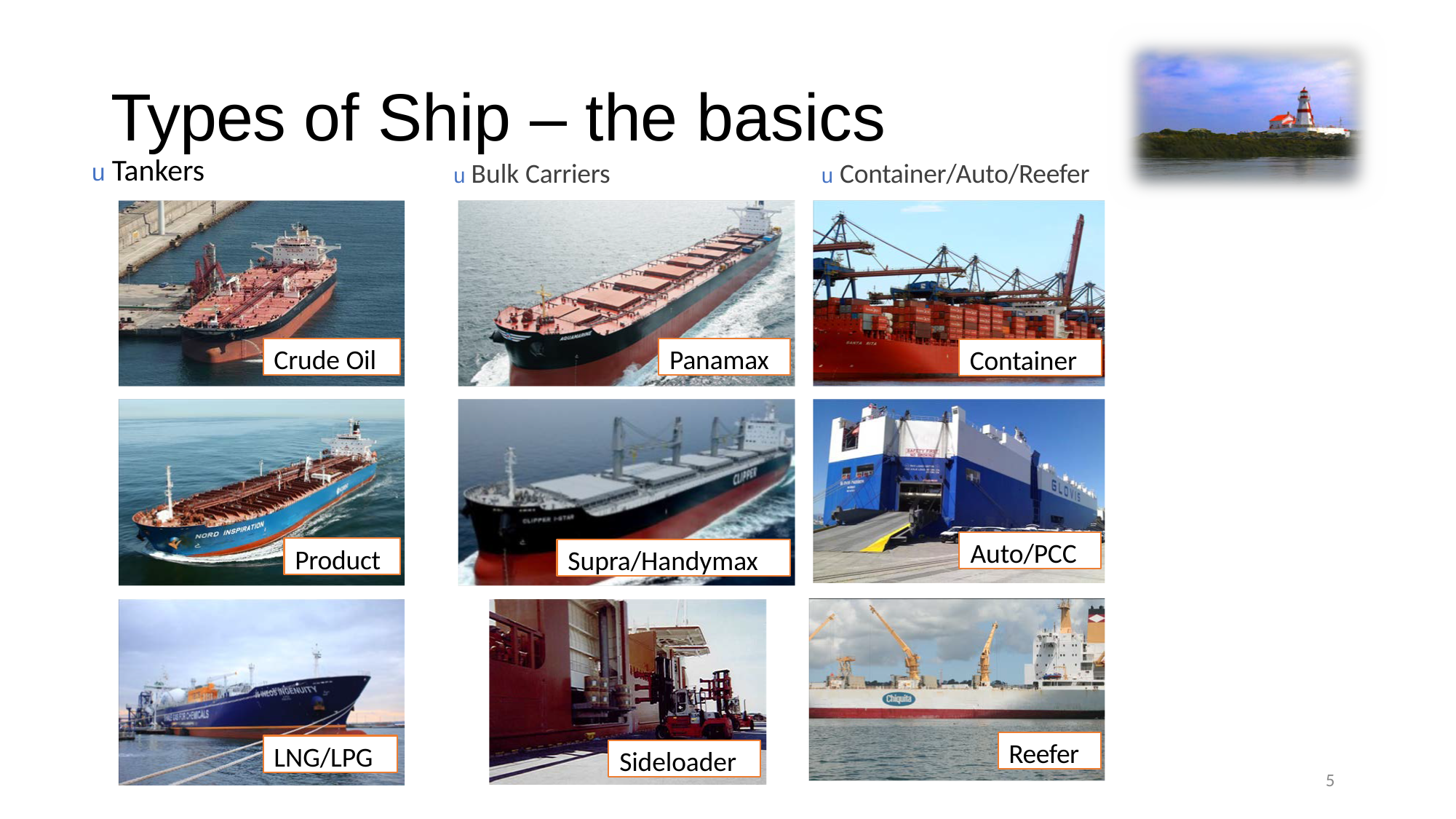

# Types of Ship – the basics
u Tankers
u Bulk Carriers
u Container/Auto/Reefer

Crude Oil
Panamax
Container

Auto/PCC
Product
Supra/Handymax

Reefer
LNG/LPG
Sideloader
5